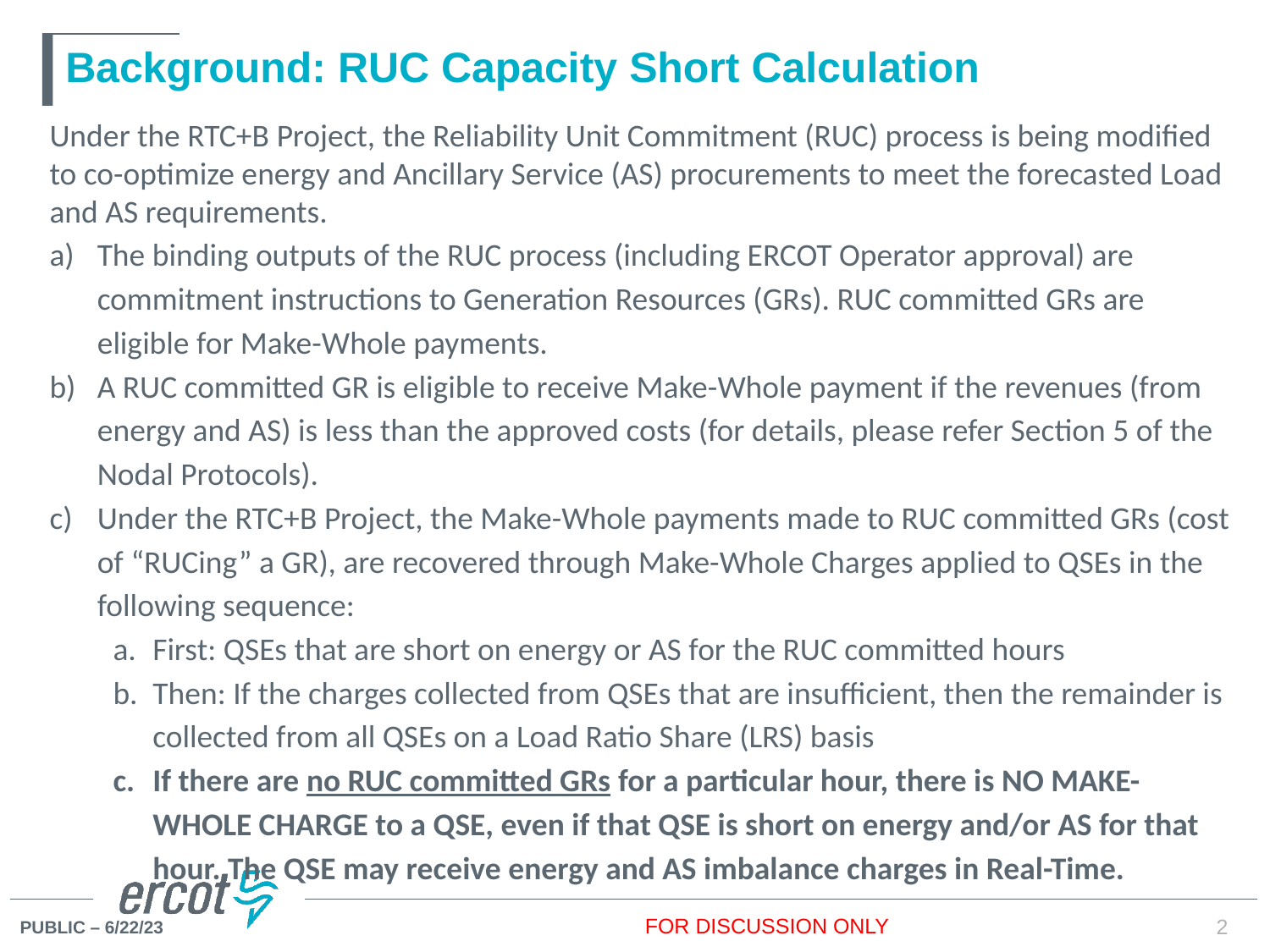

# Background: RUC Capacity Short Calculation
Under the RTC+B Project, the Reliability Unit Commitment (RUC) process is being modified to co-optimize energy and Ancillary Service (AS) procurements to meet the forecasted Load and AS requirements.
The binding outputs of the RUC process (including ERCOT Operator approval) are commitment instructions to Generation Resources (GRs). RUC committed GRs are eligible for Make-Whole payments.
A RUC committed GR is eligible to receive Make-Whole payment if the revenues (from energy and AS) is less than the approved costs (for details, please refer Section 5 of the Nodal Protocols).
Under the RTC+B Project, the Make-Whole payments made to RUC committed GRs (cost of “RUCing” a GR), are recovered through Make-Whole Charges applied to QSEs in the following sequence:
First: QSEs that are short on energy or AS for the RUC committed hours
Then: If the charges collected from QSEs that are insufficient, then the remainder is collected from all QSEs on a Load Ratio Share (LRS) basis
If there are no RUC committed GRs for a particular hour, there is NO MAKE-WHOLE CHARGE to a QSE, even if that QSE is short on energy and/or AS for that hour. The QSE may receive energy and AS imbalance charges in Real-Time.
FOR DISCUSSION ONLY
2